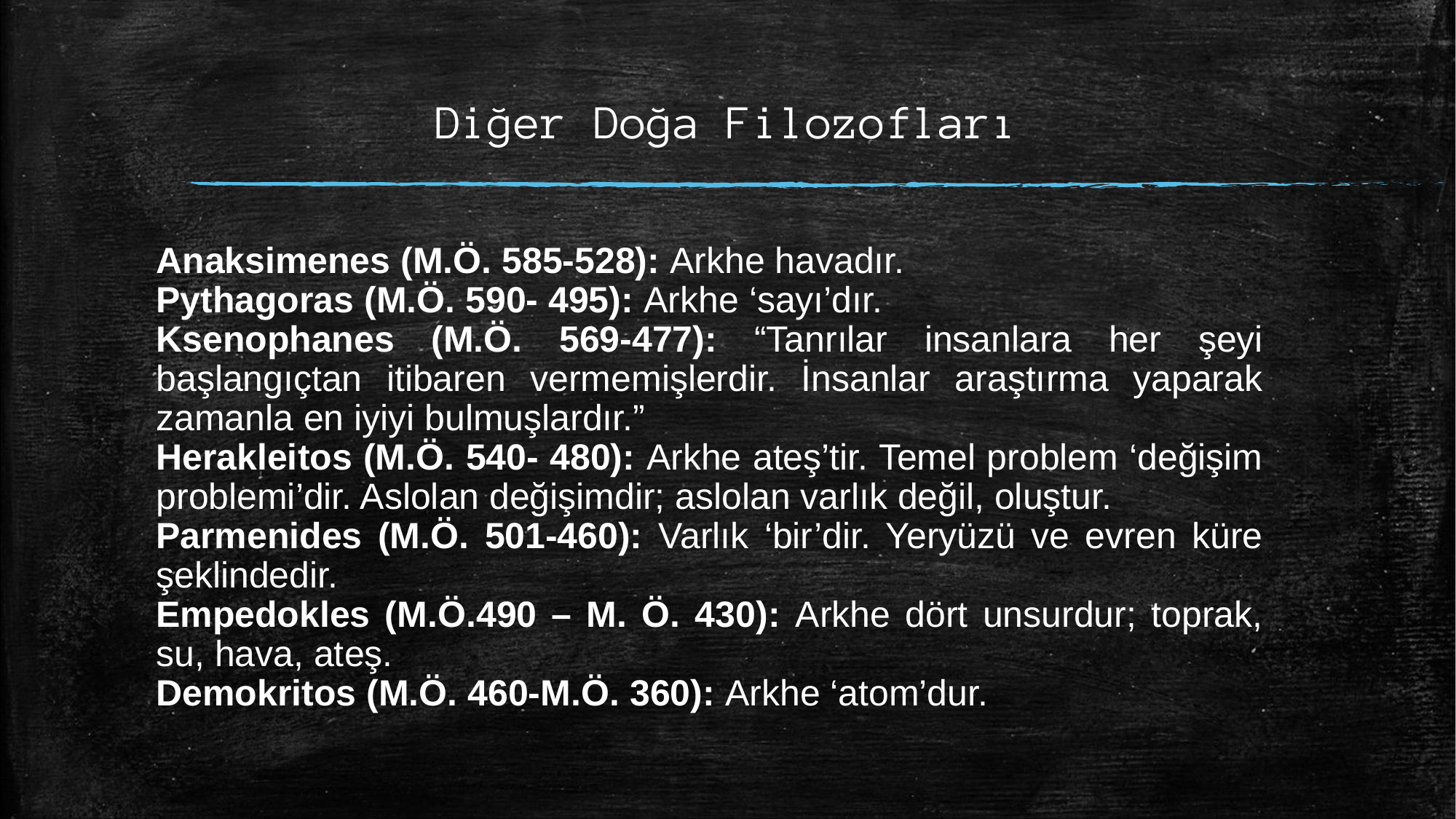

# Diğer Doğa Filozofları
Anaksimenes (M.Ö. 585-528): Arkhe havadır.
Pythagoras (M.Ö. 590- 495): Arkhe ‘sayı’dır.
Ksenophanes (M.Ö. 569-477): “Tanrılar insanlara her şeyi başlangıçtan itibaren vermemişlerdir. İnsanlar araştırma yaparak zamanla en iyiyi bulmuşlardır.”
Herakleitos (M.Ö. 540- 480): Arkhe ateş’tir. Temel problem ‘değişim problemi’dir. Aslolan değişimdir; aslolan varlık değil, oluştur.
Parmenides (M.Ö. 501-460): Varlık ‘bir’dir. Yeryüzü ve evren küre şeklindedir.
Empedokles (M.Ö.490 – M. Ö. 430): Arkhe dört unsurdur; toprak, su, hava, ateş.
Demokritos (M.Ö. 460-M.Ö. 360): Arkhe ‘atom’dur.